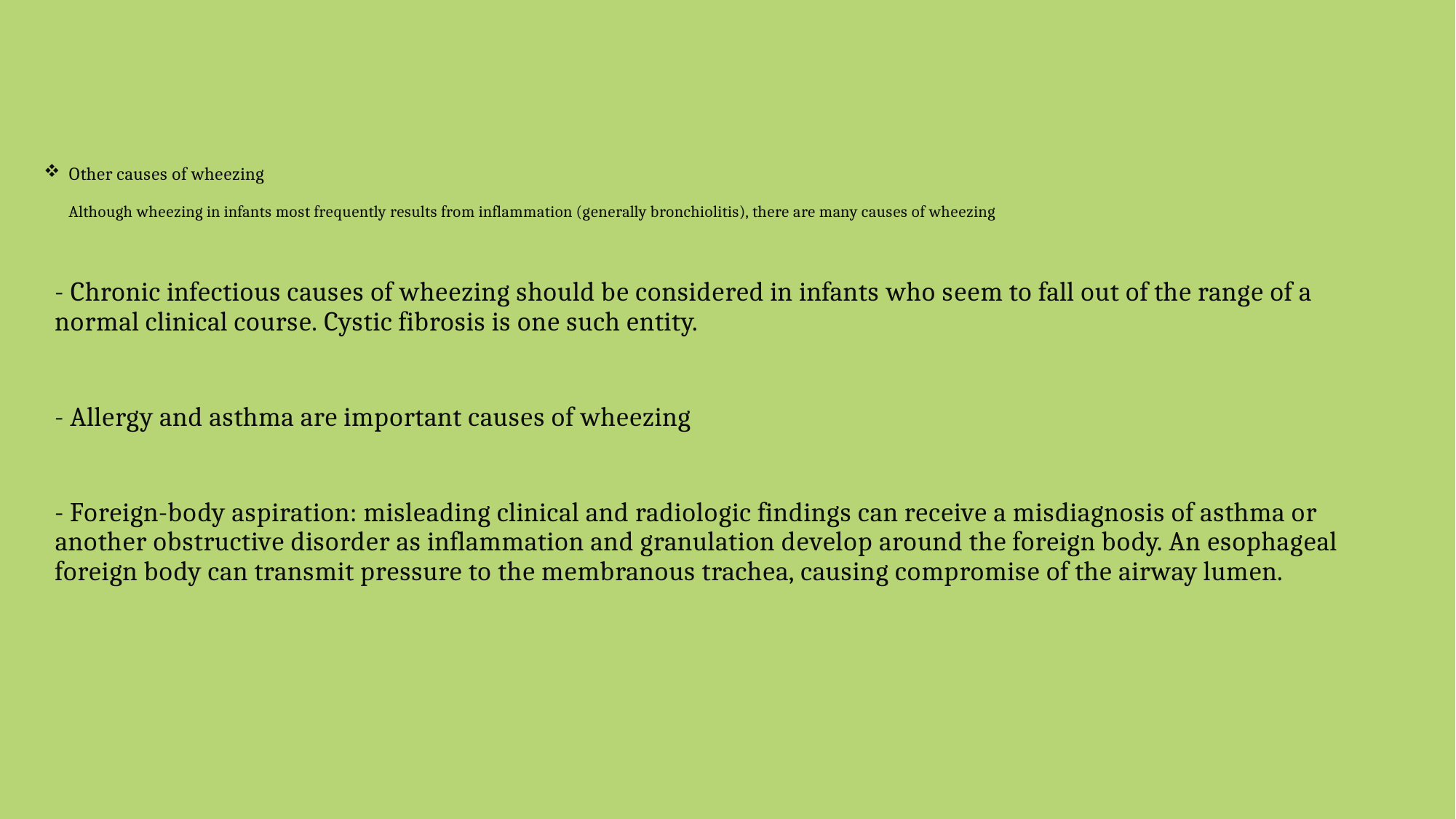

# Other causes of wheezing Although wheezing in infants most frequently results from inflammation (generally bronchiolitis), there are many causes of wheezing
- Chronic infectious causes of wheezing should be considered in infants who seem to fall out of the range of a normal clinical course. Cystic fibrosis is one such entity.

- Allergy and asthma are important causes of wheezing

- Foreign-body aspiration: misleading clinical and radiologic findings can receive a misdiagnosis of asthma or another obstructive disorder as inflammation and granulation develop around the foreign body. An esophageal foreign body can transmit pressure to the membranous trachea, causing compromise of the airway lumen.